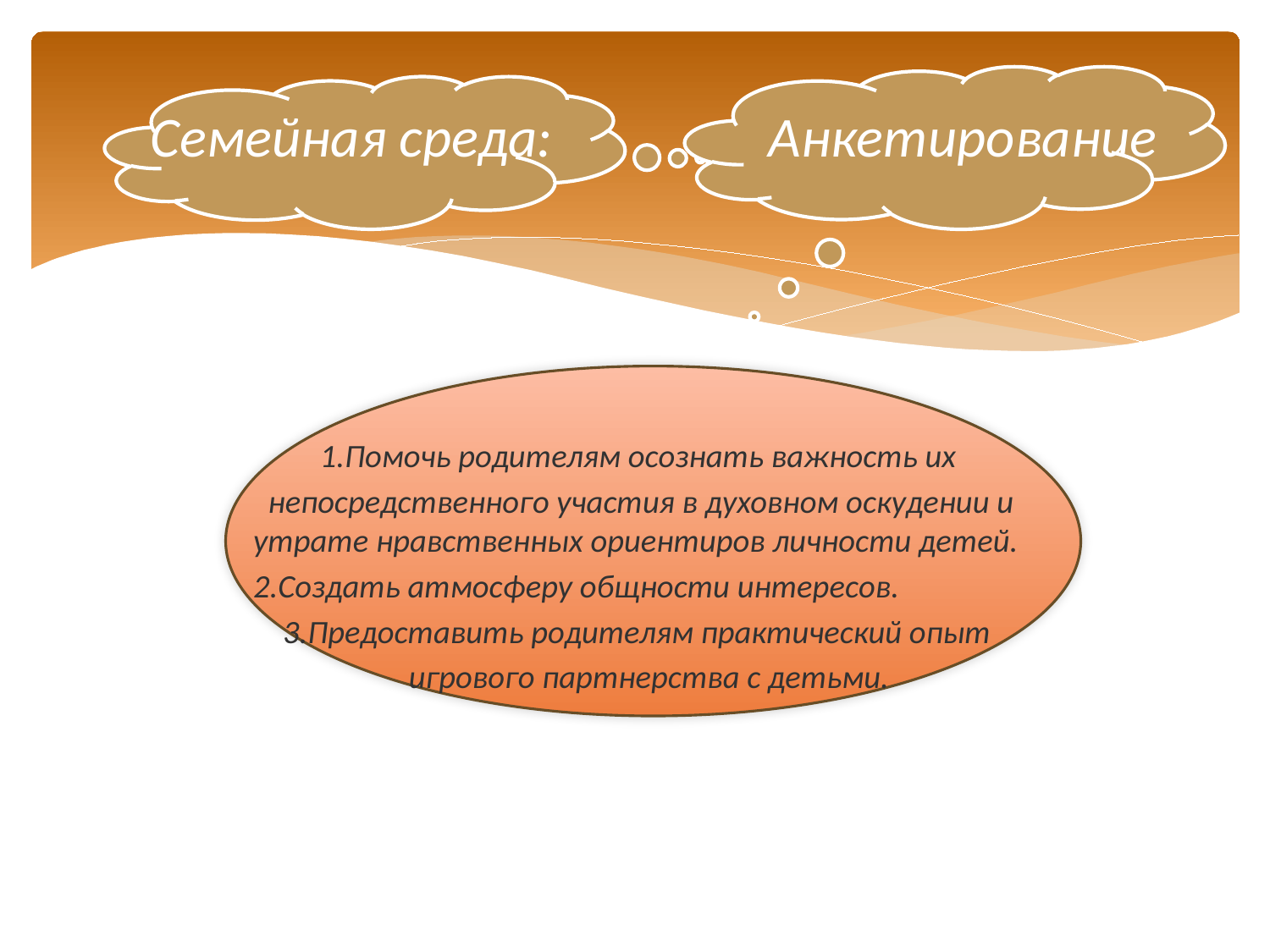

# Семейная среда:                 Анкетирование

         1.Помочь родителям осознать важность их
  непосредственного участия в духовном оскудении и   утрате нравственных ориентиров личности детей.
2.Создать атмосферу общности интересов.
    3.Предоставить родителям практический опыт
                     игрового партнерства с детьми.